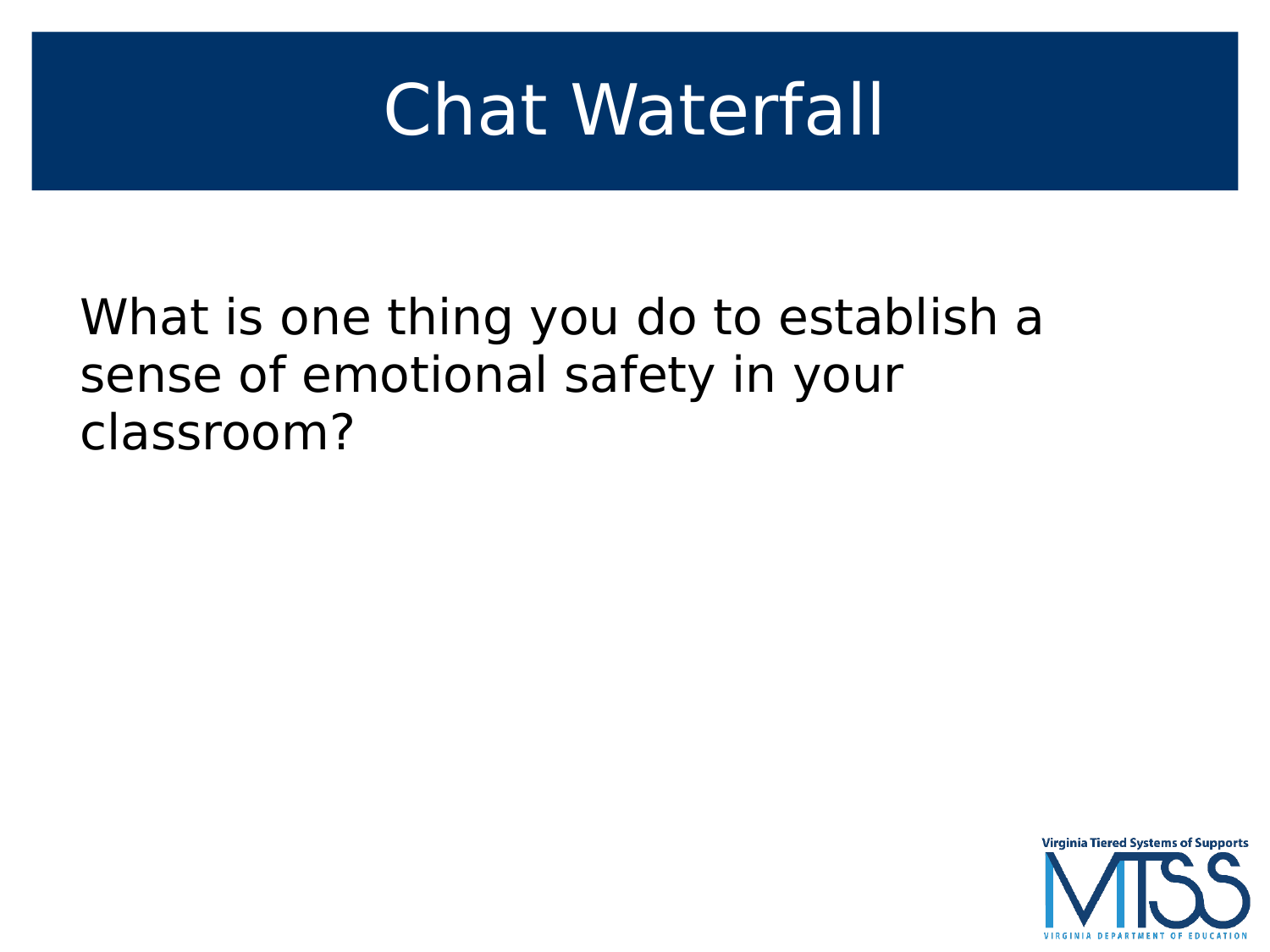

# Chat Waterfall

What is one thing you do to establish a sense of emotional safety in your classroom?